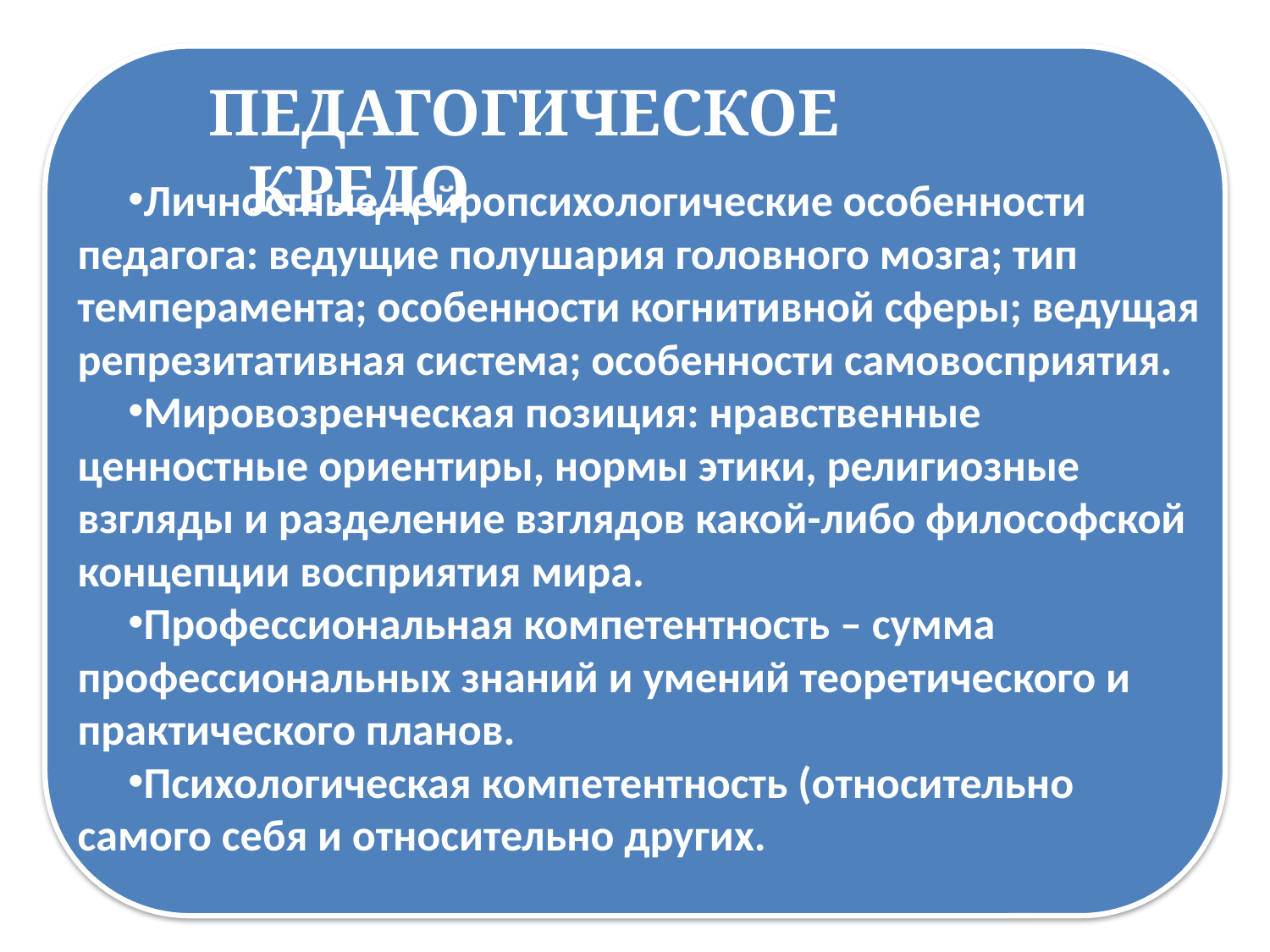

педагогическое кредо
Личностные нейропсихологические особенности педагога: ведущие полушария головного мозга; тип темперамента; особенности когнитивной сферы; ведущая репрезитативная система; особенности самовосприятия.
Мировозренческая позиция: нравственные ценностные ориентиры, нормы этики, религиозные взгляды и разделение взглядов какой-либо философской концепции восприятия мира.
Профессиональная компетентность – сумма профессиональных знаний и умений теоретического и практического планов.
Психологическая компетентность (относительно самого себя и относительно других.